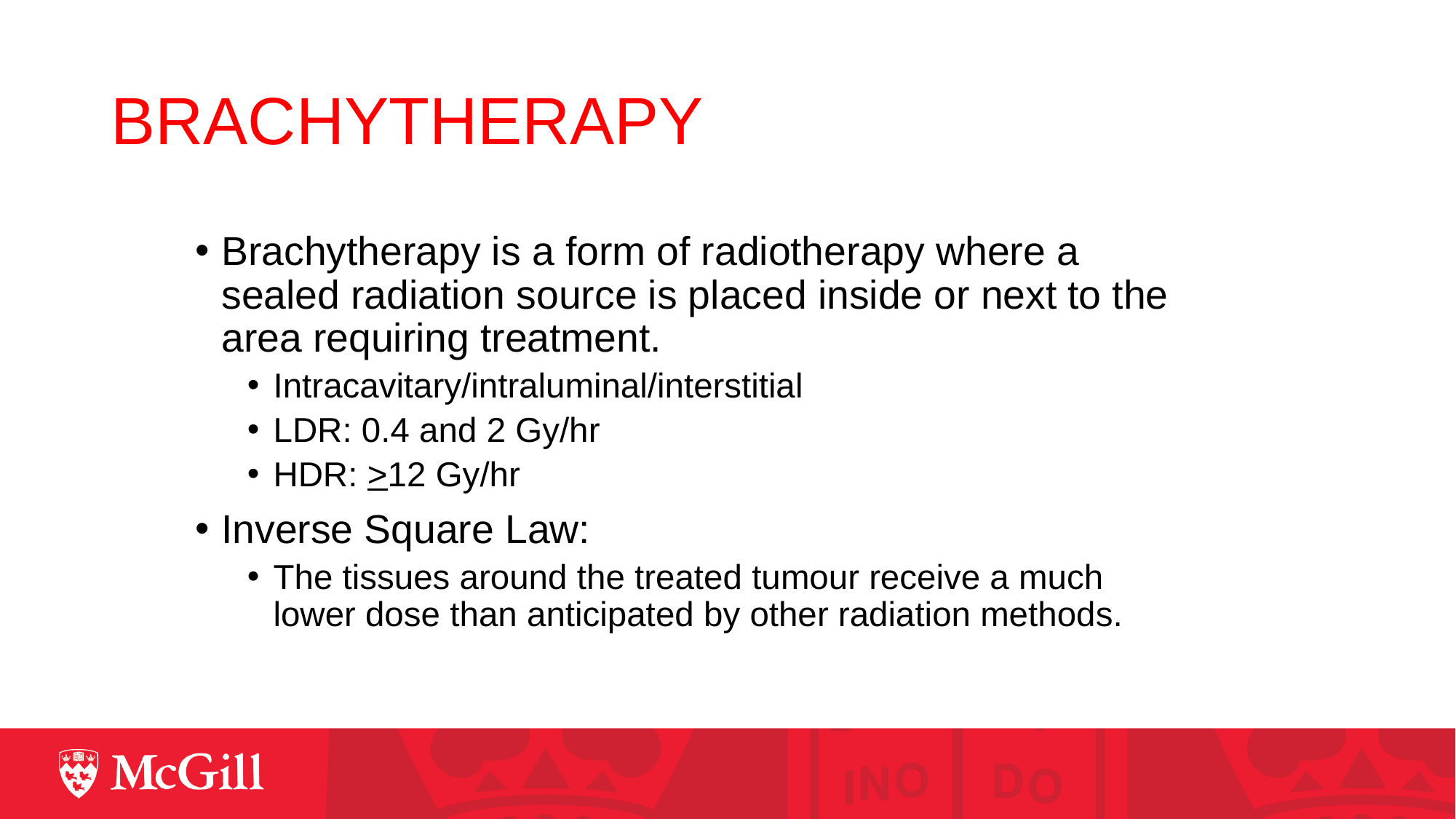

# BRACHYTHERAPY
Brachytherapy is a form of radiotherapy where a sealed radiation source is placed inside or next to the area requiring treatment.
Intracavitary/intraluminal/interstitial
LDR: 0.4 and 2 Gy/hr
HDR: >12 Gy/hr
Inverse Square Law:
The tissues around the treated tumour receive a much lower dose than anticipated by other radiation methods.